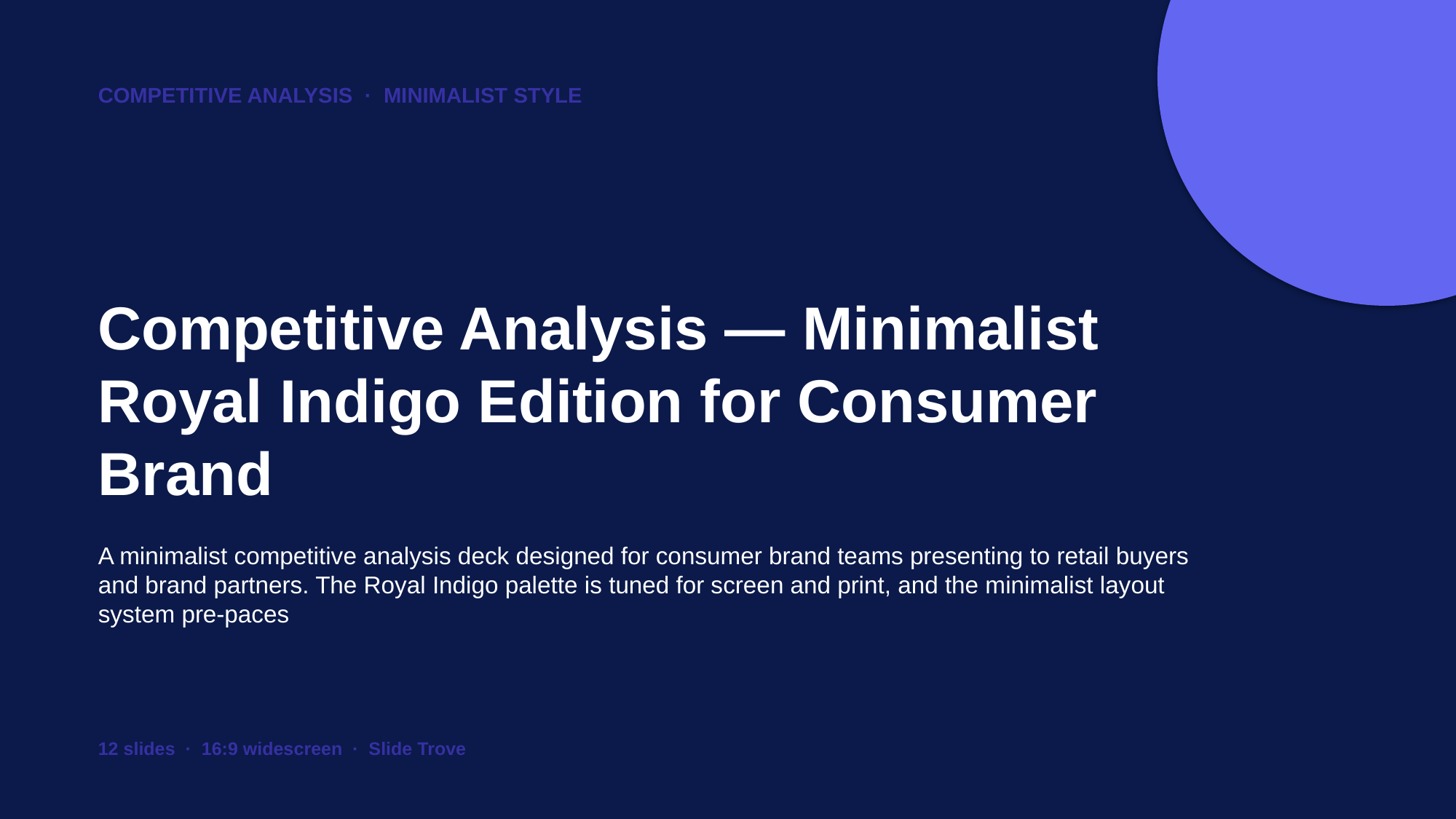

COMPETITIVE ANALYSIS  ·  MINIMALIST STYLE
Competitive Analysis — Minimalist Royal Indigo Edition for Consumer Brand
A minimalist competitive analysis deck designed for consumer brand teams presenting to retail buyers and brand partners. The Royal Indigo palette is tuned for screen and print, and the minimalist layout system pre-paces
12 slides  ·  16:9 widescreen  ·  Slide Trove